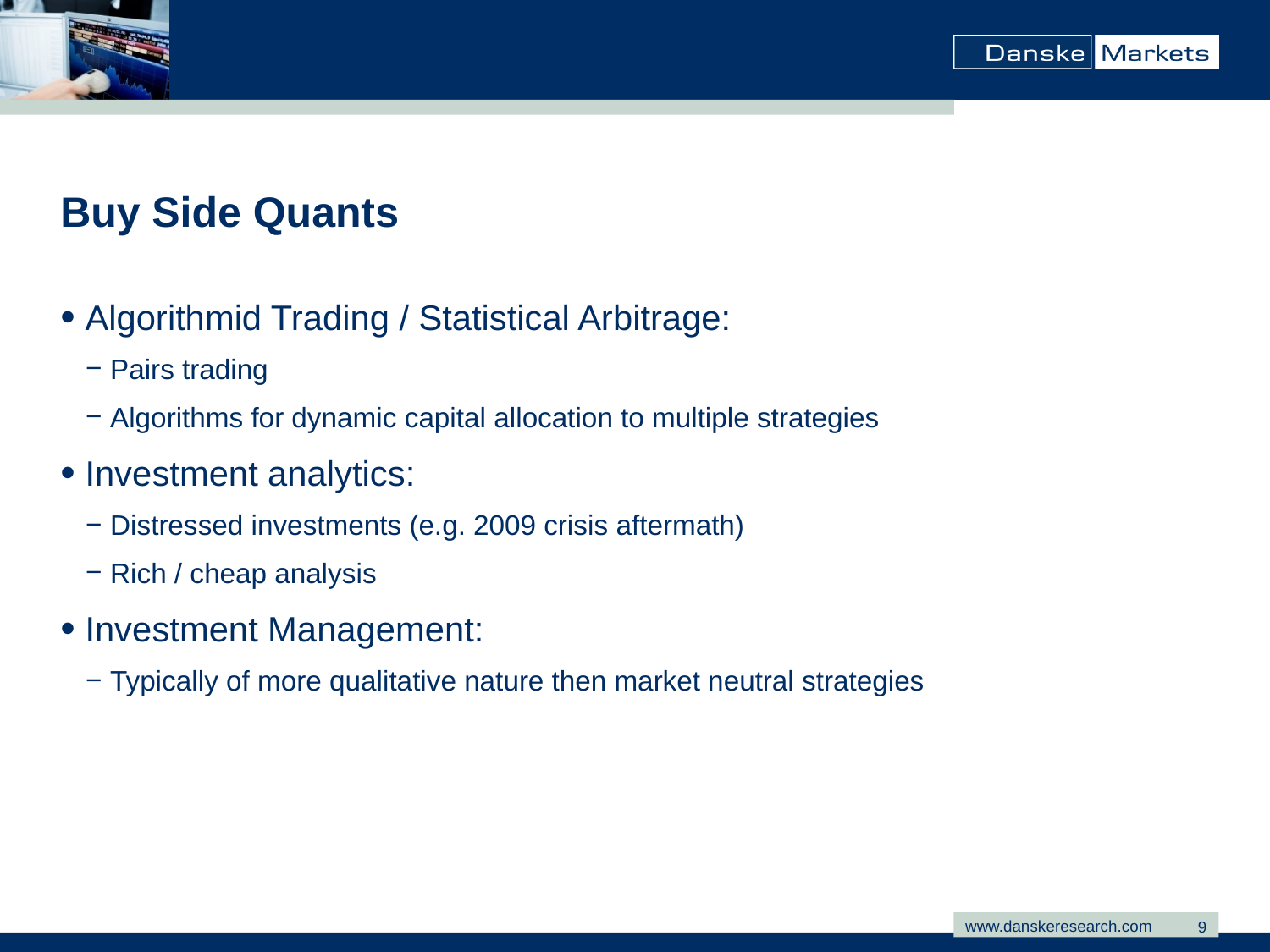

# Buy Side Quants
Algorithmid Trading / Statistical Arbitrage:
Pairs trading
Algorithms for dynamic capital allocation to multiple strategies
Investment analytics:
Distressed investments (e.g. 2009 crisis aftermath)
Rich / cheap analysis
Investment Management:
Typically of more qualitative nature then market neutral strategies